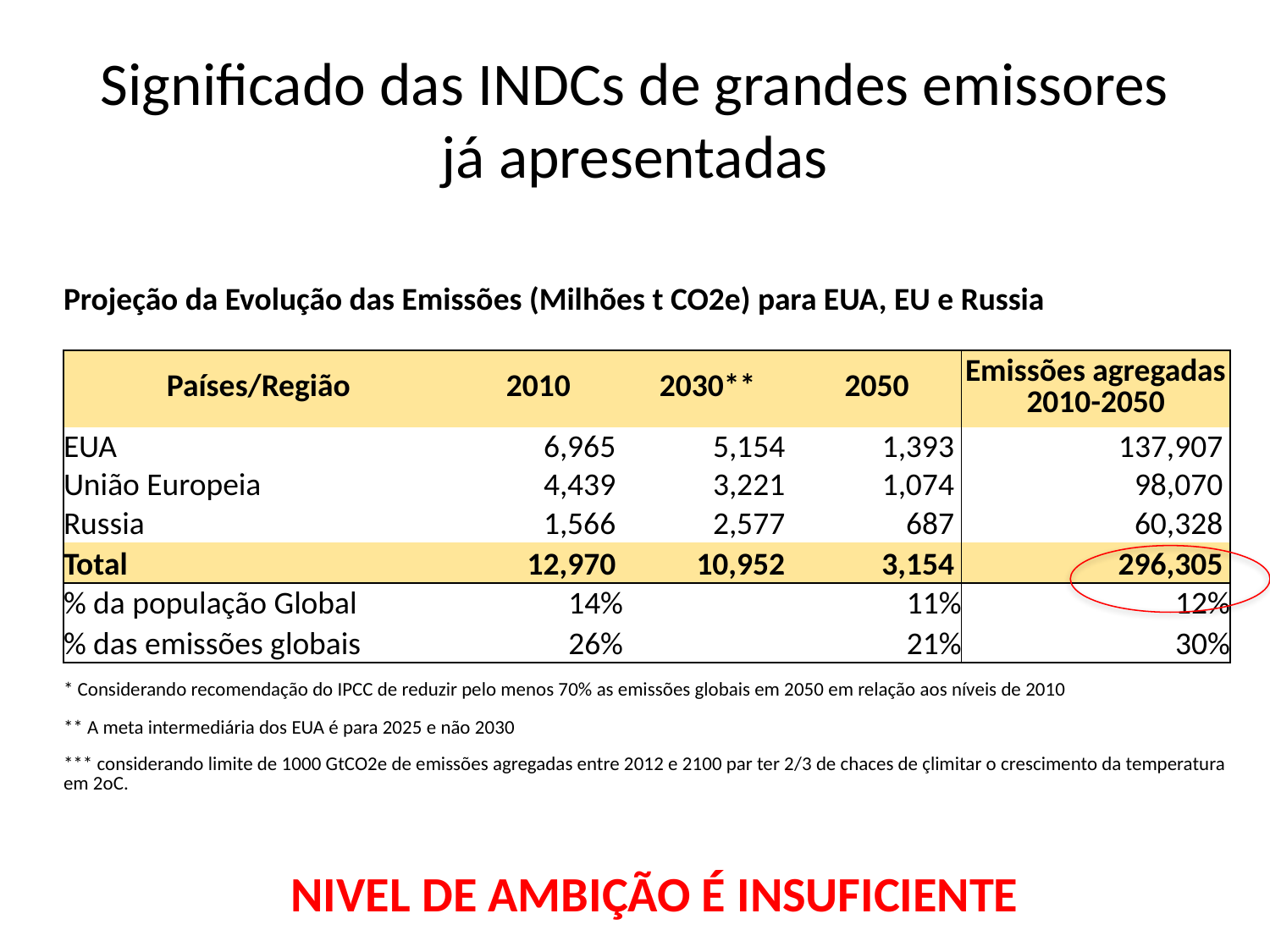

# Significado das INDCs de grandes emissores já apresentadas
| Projeção da Evolução das Emissões (Milhões t CO2e) para EUA, EU e Russia |  |  |  |  |
| --- | --- | --- | --- | --- |
| Países/Região | 2010 | 2030\*\* | 2050 | Emissões agregadas 2010-2050 |
| EUA | 6,965 | 5,154 | 1,393 | 137,907 |
| União Europeia | 4,439 | 3,221 | 1,074 | 98,070 |
| Russia | 1,566 | 2,577 | 687 | 60,328 |
| Total | 12,970 | 10,952 | 3,154 | 296,305 |
| % da população Global | 14% |  | 11% | 12% |
| % das emissões globais | 26% |  | 21% | 30% |
| \* Considerando recomendação do IPCC de reduzir pelo menos 70% as emissões globais em 2050 em relação aos níveis de 2010 |  |  |  |  |
| \*\* A meta intermediária dos EUA é para 2025 e não 2030 |  |  |  |  |
| \*\*\* considerando limite de 1000 GtCO2e de emissões agregadas entre 2012 e 2100 par ter 2/3 de chaces de çlimitar o crescimento da temperatura em 2oC. |  |  |  |  |

NIVEL DE AMBIÇÃO É INSUFICIENTE